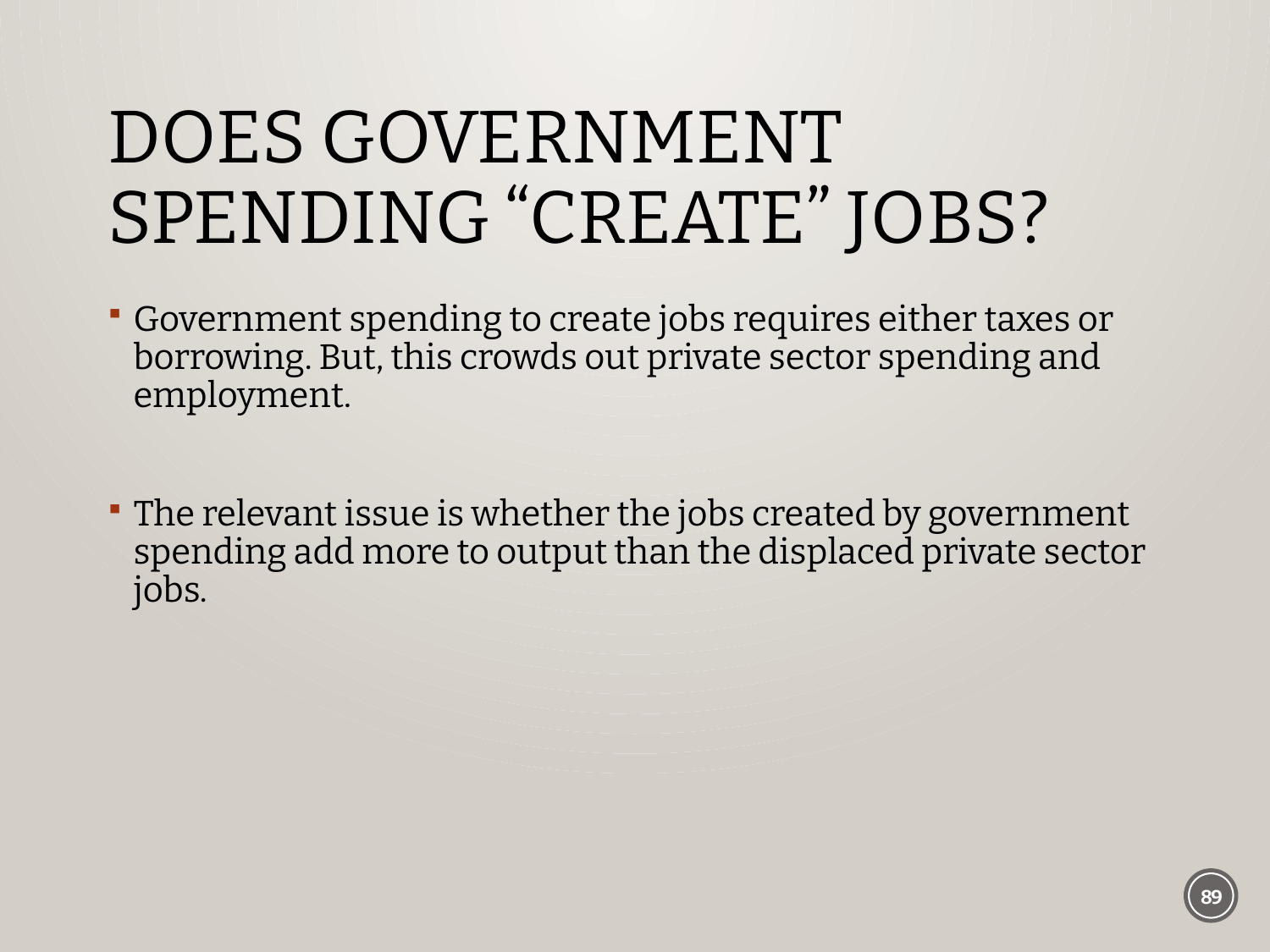

# Does Government Spending “Create” Jobs?
Government spending to create jobs requires either taxes or borrowing. But, this crowds out private sector spending and employment.

The relevant issue is whether the jobs created by government spending add more to output than the displaced private sector jobs.

89